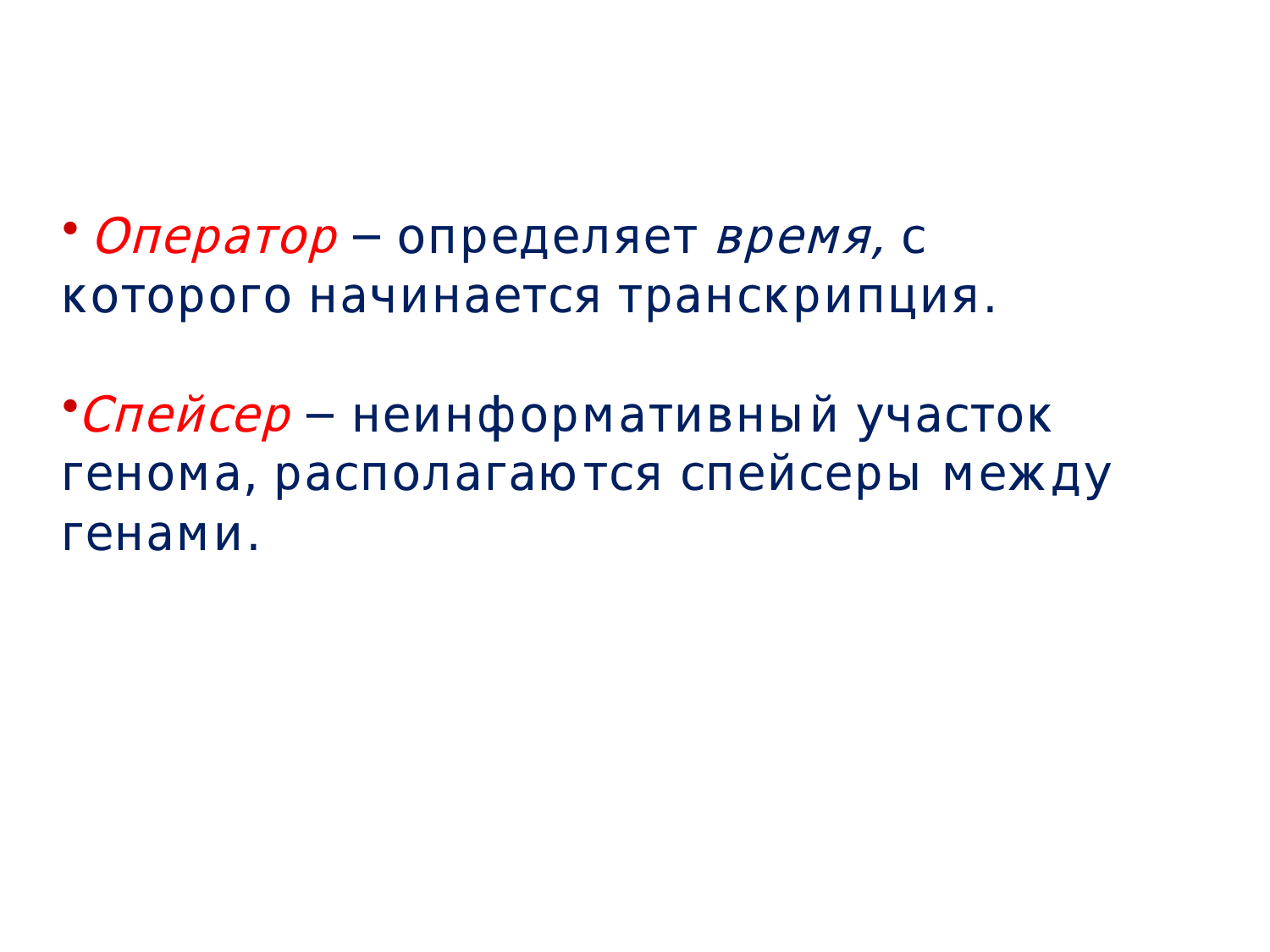

Оператор – определяет время, с которого начинается транскрипция.

Спейсер – неинформативный участок генома, располагаются спейсеры между генами.